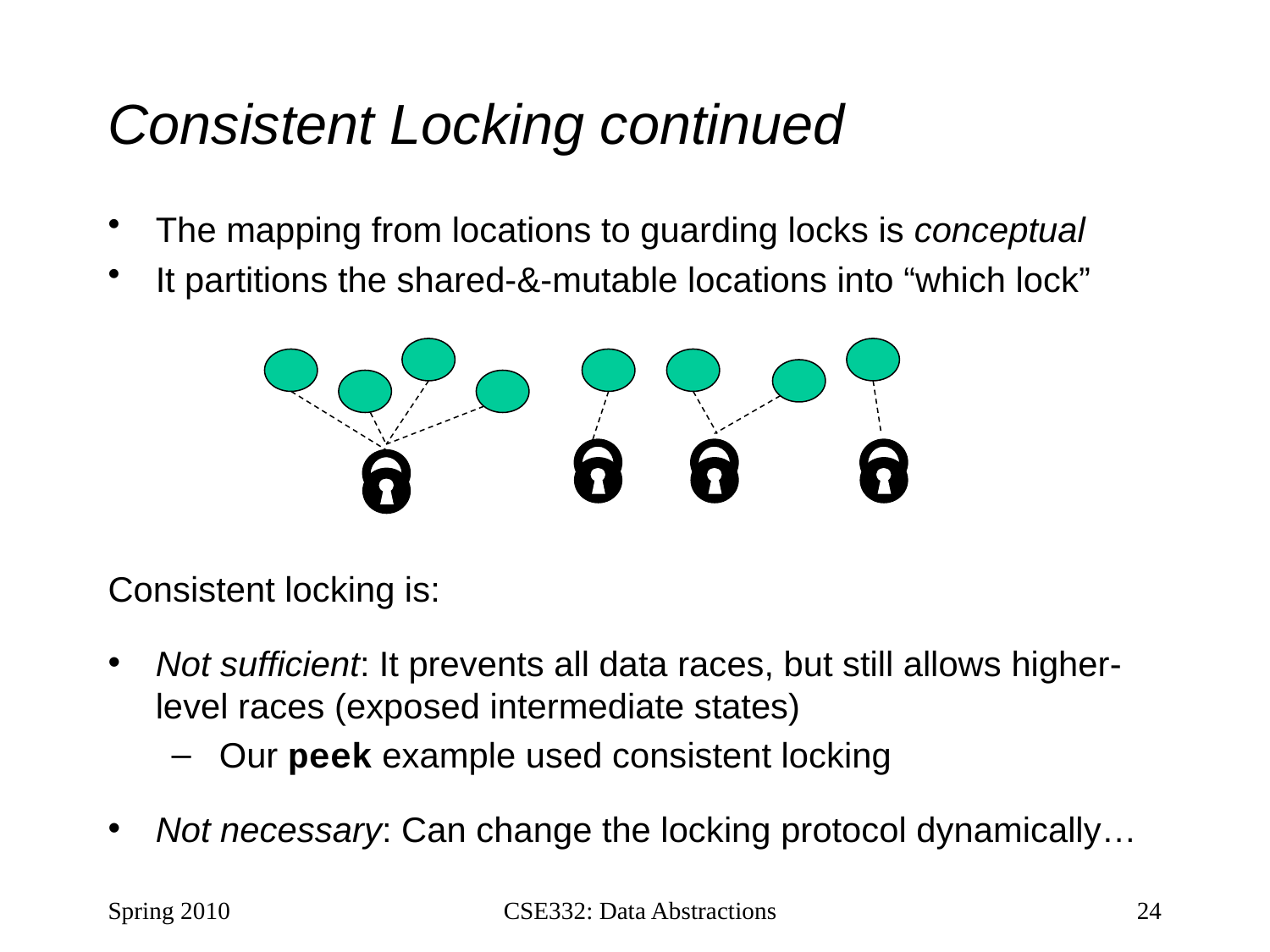

# Consistent Locking continued
The mapping from locations to guarding locks is conceptual
It partitions the shared-&-mutable locations into “which lock”

Consistent locking is:

Not sufficient: It prevents all data races, but still allows higher-level races (exposed intermediate states)
Our peek example used consistent locking

Not necessary: Can change the locking protocol dynamically…

Spring 2010
CSE332: Data Abstractions
24